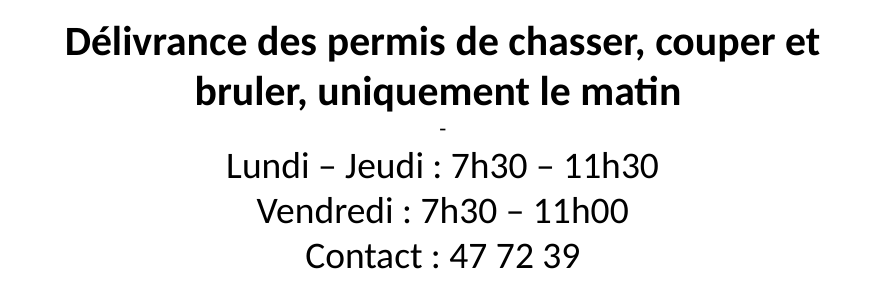

Délivrance des permis de chasser, couper et bruler, uniquement le matin
-
Lundi – Jeudi : 7h30 – 11h30
Vendredi : 7h30 – 11h00
Contact : 47 72 39